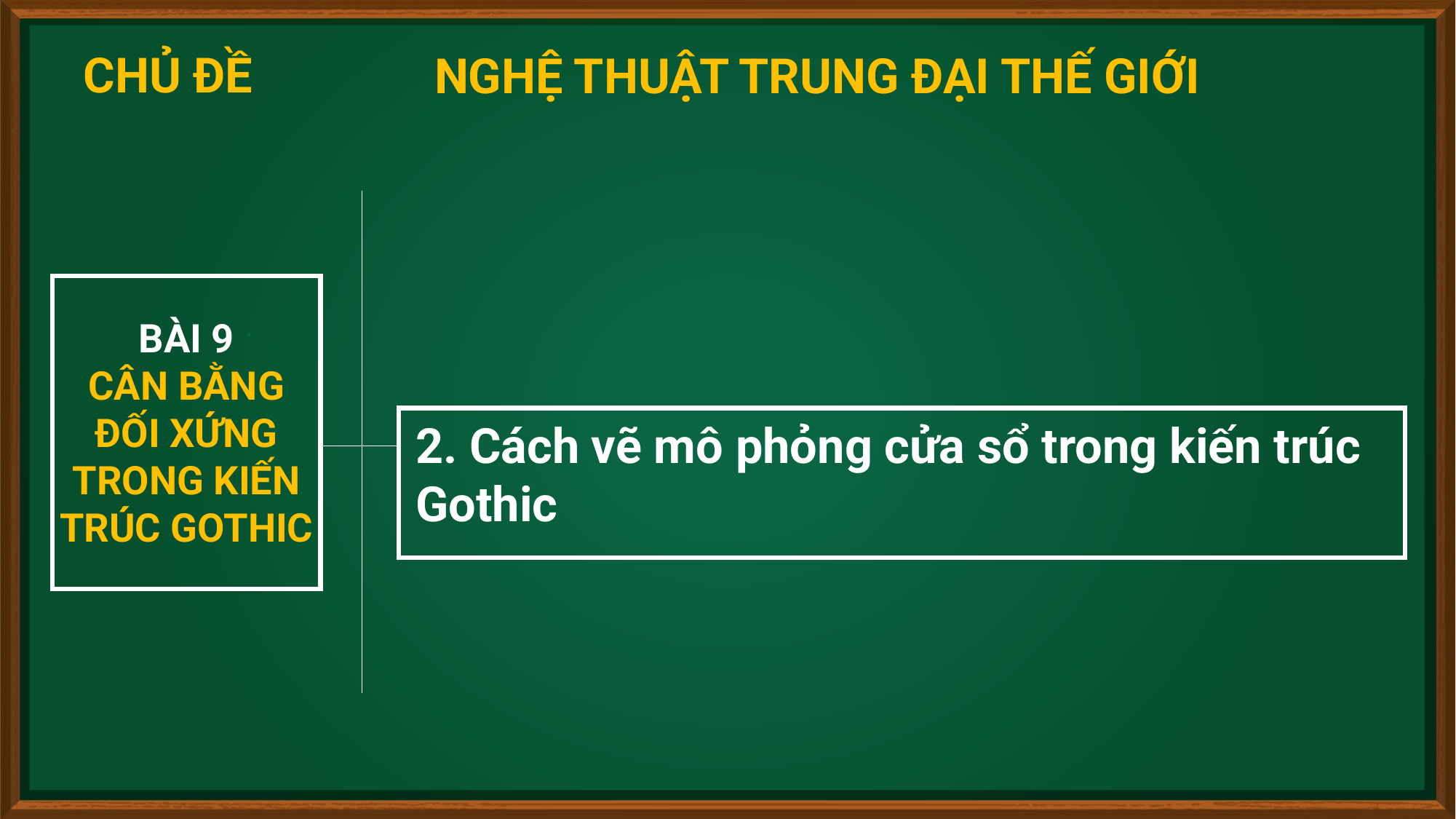

CHỦ ĐỀ
NGHỆ THUẬT TRUNG ĐẠI THẾ GIỚI

BÀI 9
CÂN BẰNG ĐỐI XỨNG TRONG KIẾN TRÚC GOTHIC

2. Cách vẽ mô phỏng cửa sổ trong kiến trúc Gothic